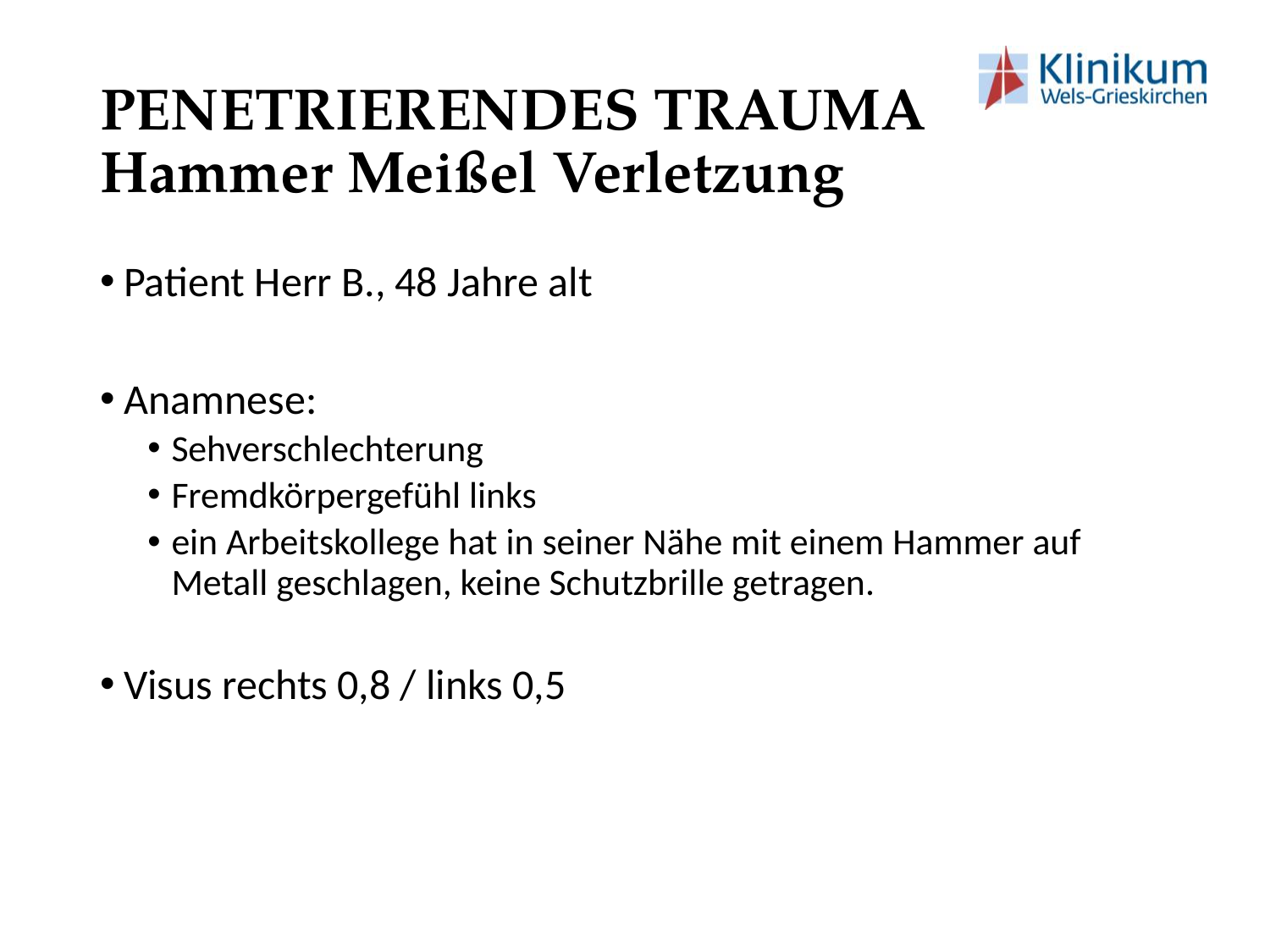

# PENETRIERENDES TRAUMA Hammer Meißel Verletzung
Patient Herr B., 48 Jahre alt

Anamnese:
Sehverschlechterung
Fremdkörpergefühl links
ein Arbeitskollege hat in seiner Nähe mit einem Hammer auf Metall geschlagen, keine Schutzbrille getragen.

Visus rechts 0,8 / links 0,5